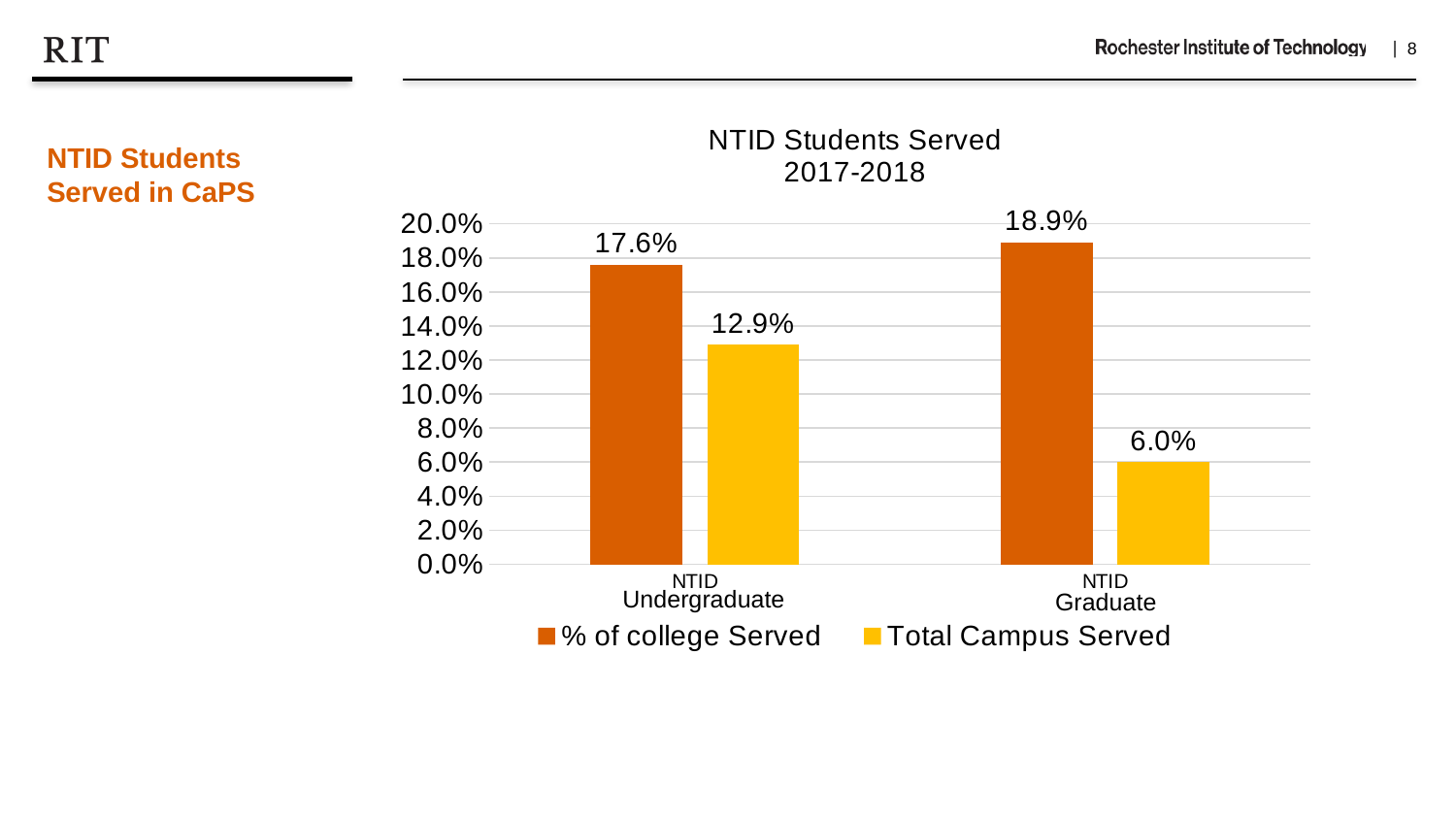

### Chart: NTID Students Served
2017-2018

| Category | % of college Served | Total Campus Served |
|---|---|---|
| NTID | 0.176 | 0.129 |
| NTID | 0.189 | 0.06 |
NTID Students Served in CaPS
Undergraduate
Graduate